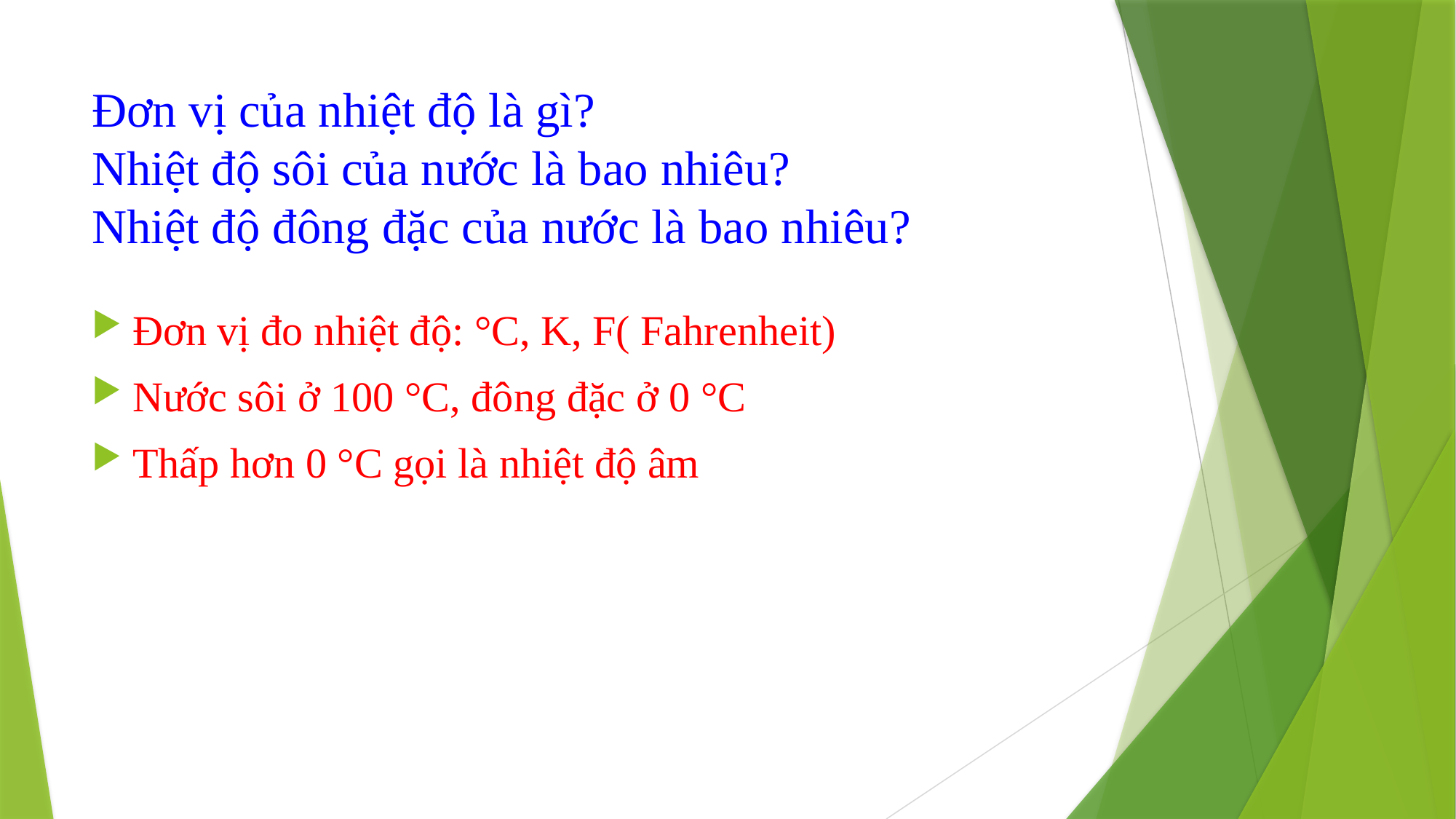

# Đơn vị của nhiệt độ là gì? Nhiệt độ sôi của nước là bao nhiêu? Nhiệt độ đông đặc của nước là bao nhiêu?
Đơn vị đo nhiệt độ: °C, K, F( Fahrenheit)
Nước sôi ở 100 °C, đông đặc ở 0 °C
Thấp hơn 0 °C gọi là nhiệt độ âm